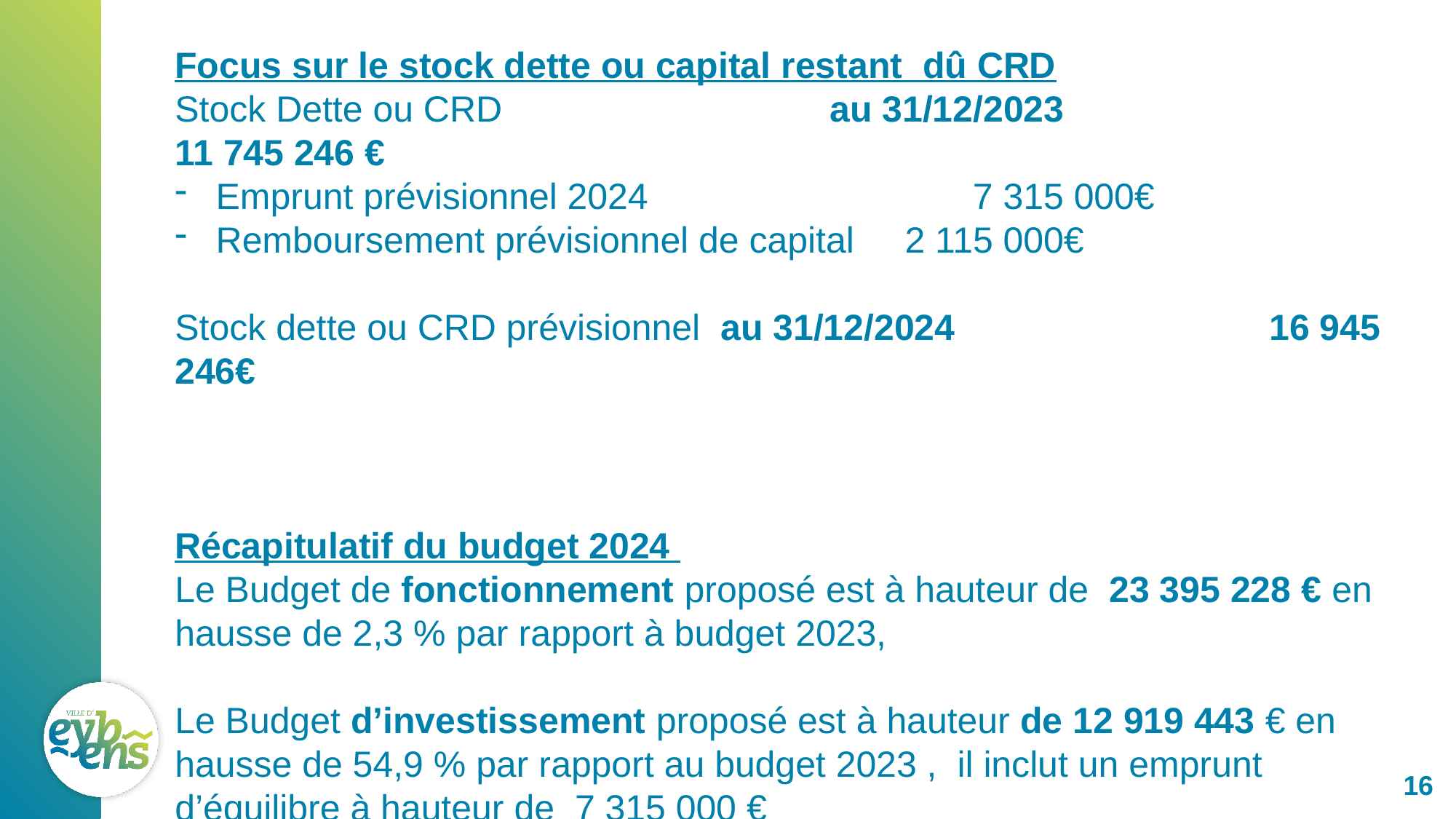

Focus sur le stock dette ou capital restant  dû CRD
Stock Dette ou CRD 			au 31/12/2023             		11 745 246 €
Emprunt prévisionnel 2024                                7 315 000€
Remboursement prévisionnel de capital     2 115 000€

Stock dette ou CRD prévisionnel 	au 31/12/2024                               16 945 246€

Récapitulatif du budget 2024
Le Budget de fonctionnement proposé est à hauteur de  23 395 228 € en hausse de 2,3 % par rapport à budget 2023,
Le Budget d’investissement proposé est à hauteur de 12 919 443 € en hausse de 54,9 % par rapport au budget 2023 ,  il inclut un emprunt d’équilibre à hauteur de  7 315 000 €